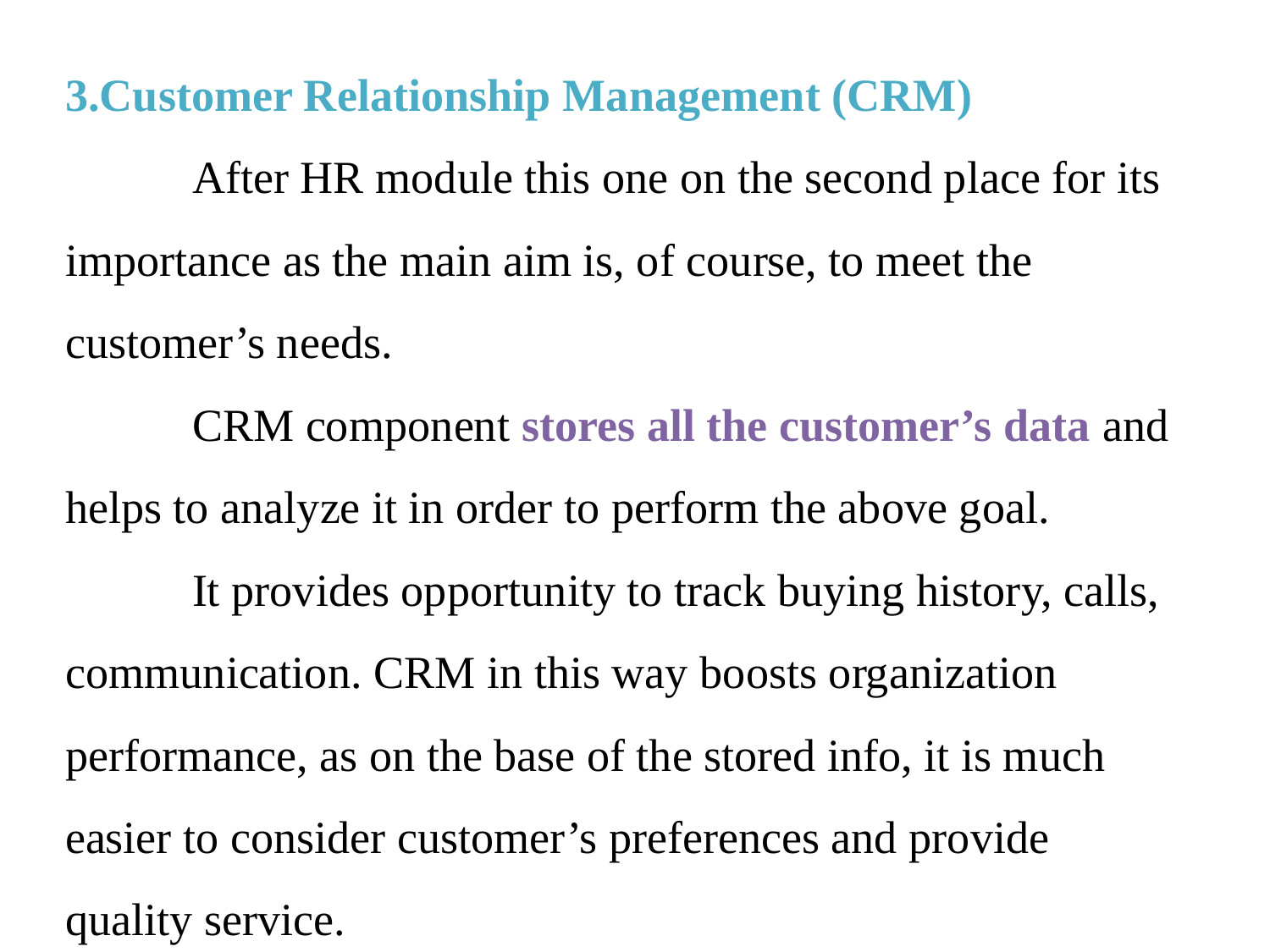

3.Customer Relationship Management (CRM)
	After HR module this one on the second place for its importance as the main aim is, of course, to meet the customer’s needs.
	CRM component stores all the customer’s data and helps to analyze it in order to perform the above goal.
	It provides opportunity to track buying history, calls, communication. CRM in this way boosts organization performance, as on the base of the stored info, it is much easier to consider customer’s preferences and provide quality service.